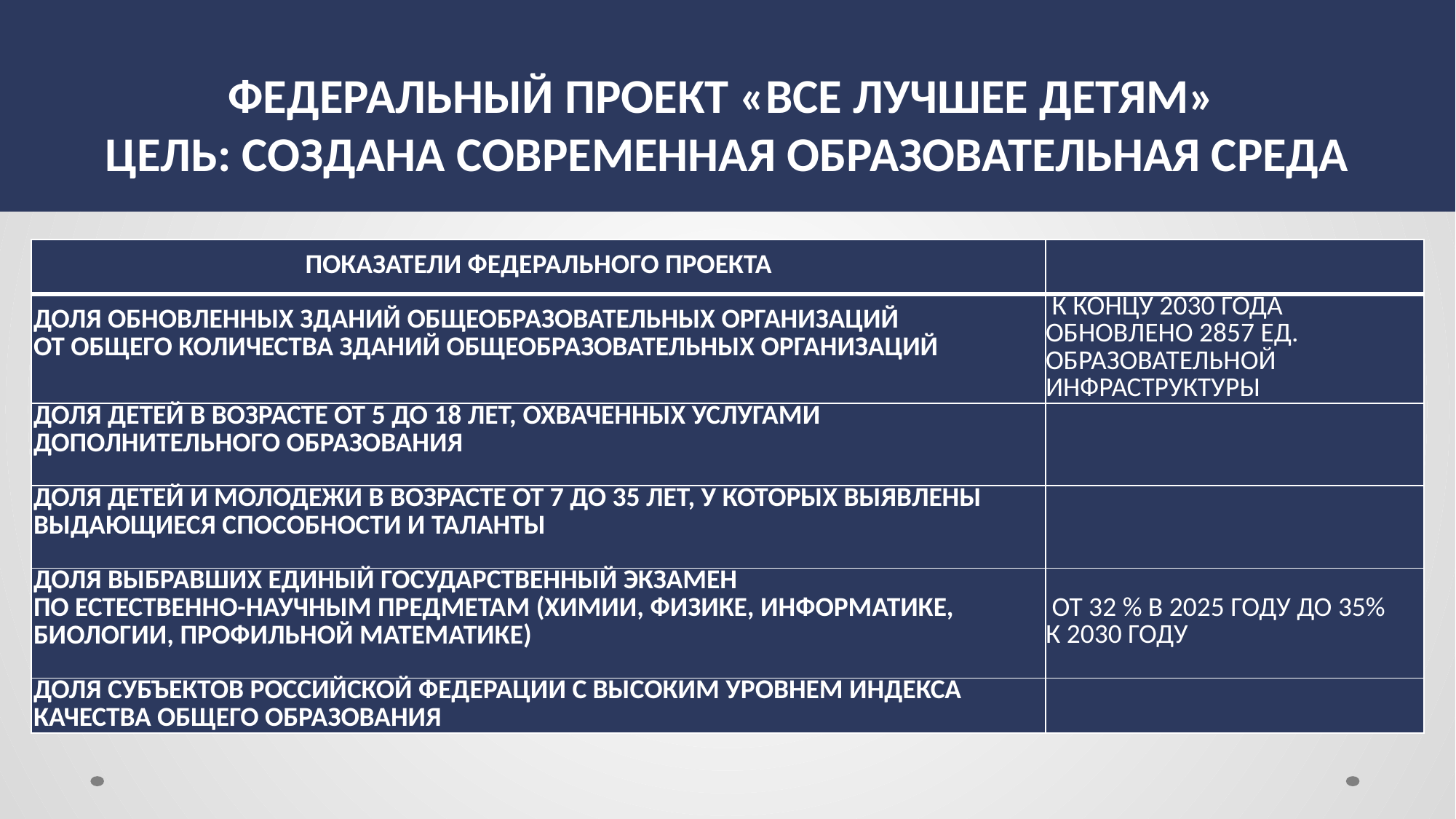

# ФЕДЕРАЛЬНЫЙ ПРОЕКТ «ВСЕ ЛУЧШЕЕ ДЕТЯМ» ЦЕЛЬ: СОЗДАНА СОВРЕМЕННАЯ ОБРАЗОВАТЕЛЬНАЯ СРЕДА
| ПОКАЗАТЕЛИ ФЕДЕРАЛЬНОГО ПРОЕКТА |  |
| --- | --- |
| ДОЛЯ ОБНОВЛЕННЫХ ЗДАНИЙ ОБЩЕОБРАЗОВАТЕЛЬНЫХ ОРГАНИЗАЦИЙ ОТ ОБЩЕГО КОЛИЧЕСТВА ЗДАНИЙ ОБЩЕОБРАЗОВАТЕЛЬНЫХ ОРГАНИЗАЦИЙ | К КОНЦУ 2030 ГОДА ОБНОВЛЕНО 2857 ЕД. ОБРАЗОВАТЕЛЬНОЙ ИНФРАСТРУКТУРЫ |
| ДОЛЯ ДЕТЕЙ В ВОЗРАСТЕ ОТ 5 ДО 18 ЛЕТ, ОХВАЧЕННЫХ УСЛУГАМИ ДОПОЛНИТЕЛЬНОГО ОБРАЗОВАНИЯ |  |
| ДОЛЯ ДЕТЕЙ И МОЛОДЕЖИ В ВОЗРАСТЕ ОТ 7 ДО 35 ЛЕТ, У КОТОРЫХ ВЫЯВЛЕНЫ ВЫДАЮЩИЕСЯ СПОСОБНОСТИ И ТАЛАНТЫ |  |
| ДОЛЯ ВЫБРАВШИХ ЕДИНЫЙ ГОСУДАРСТВЕННЫЙ ЭКЗАМЕН ПО ЕСТЕСТВЕННО-НАУЧНЫМ ПРЕДМЕТАМ (ХИМИИ, ФИЗИКЕ, ИНФОРМАТИКЕ, БИОЛОГИИ, ПРОФИЛЬНОЙ МАТЕМАТИКЕ) | ОТ 32 % В 2025 ГОДУ ДО 35% К 2030 ГОДУ |
| ДОЛЯ СУБЪЕКТОВ РОССИЙСКОЙ ФЕДЕРАЦИИ С ВЫСОКИМ УРОВНЕМ ИНДЕКСА КАЧЕСТВА ОБЩЕГО ОБРАЗОВАНИЯ |  |